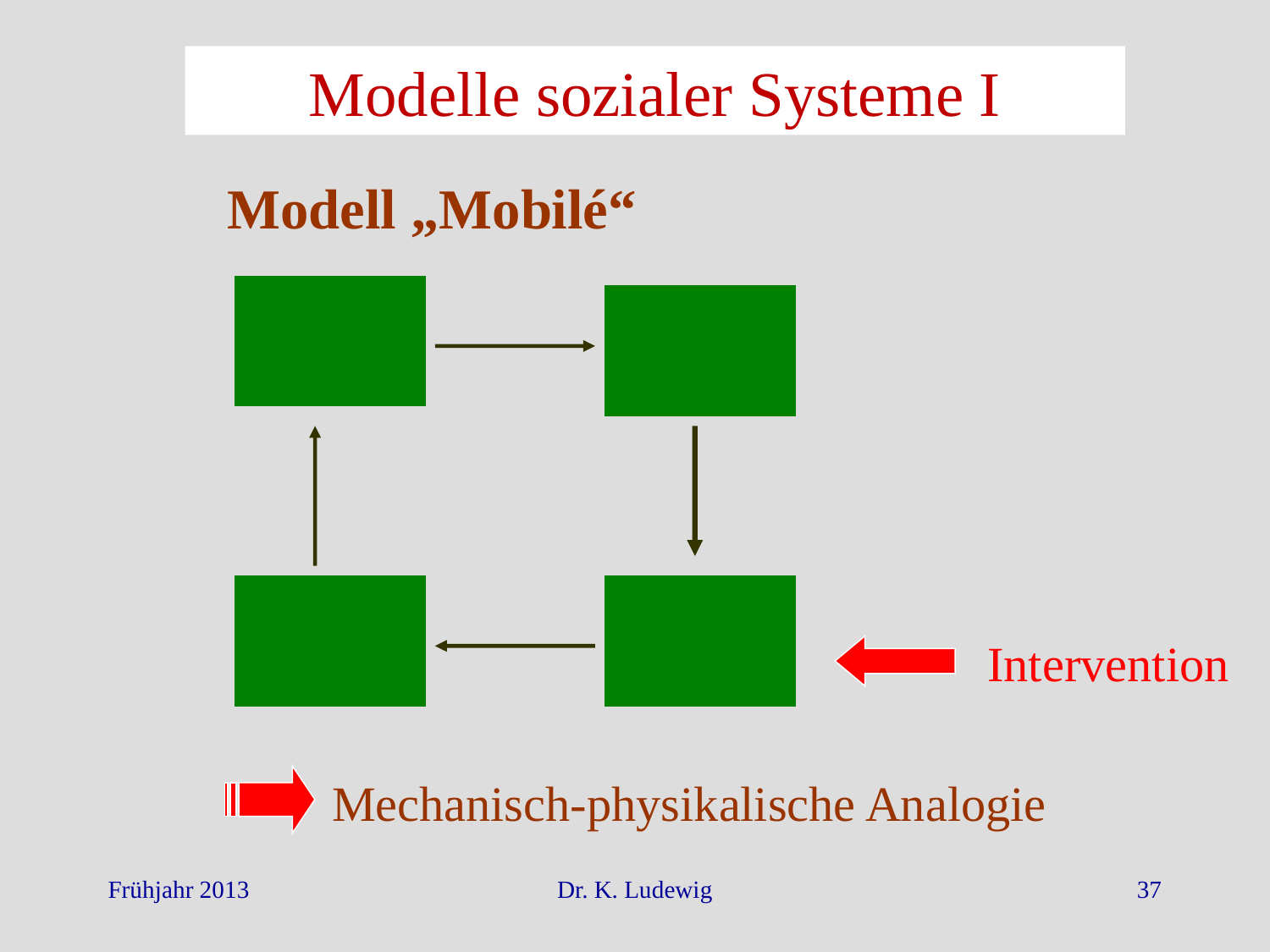

Modelle sozialer Systeme I
Modell „Mobilé“

Intervention

        Mechanisch-physikalische Analogie

Frühjahr 2013
Dr. K. Ludewig
37